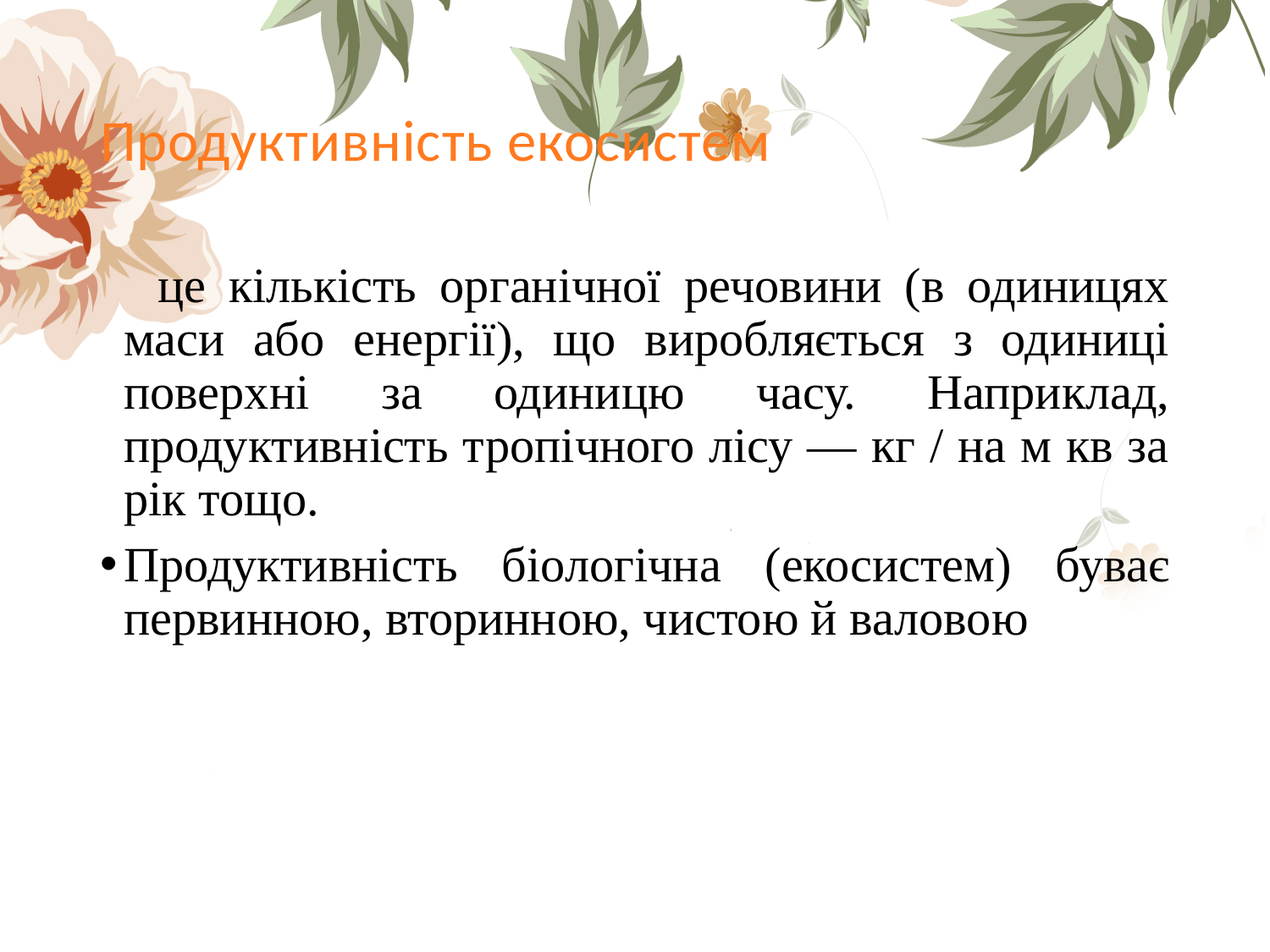

# Продуктивність екосистем
   це кількість органічної речовини (в одиницях маси або енергії), що виробляється з одиниці поверхні за одиницю часу. Наприклад, продуктивність тропічного лісу — кг / на м кв за рік тощо.
Продуктивність біологічна (екосистем) буває первинною, вторинною, чистою й валовою